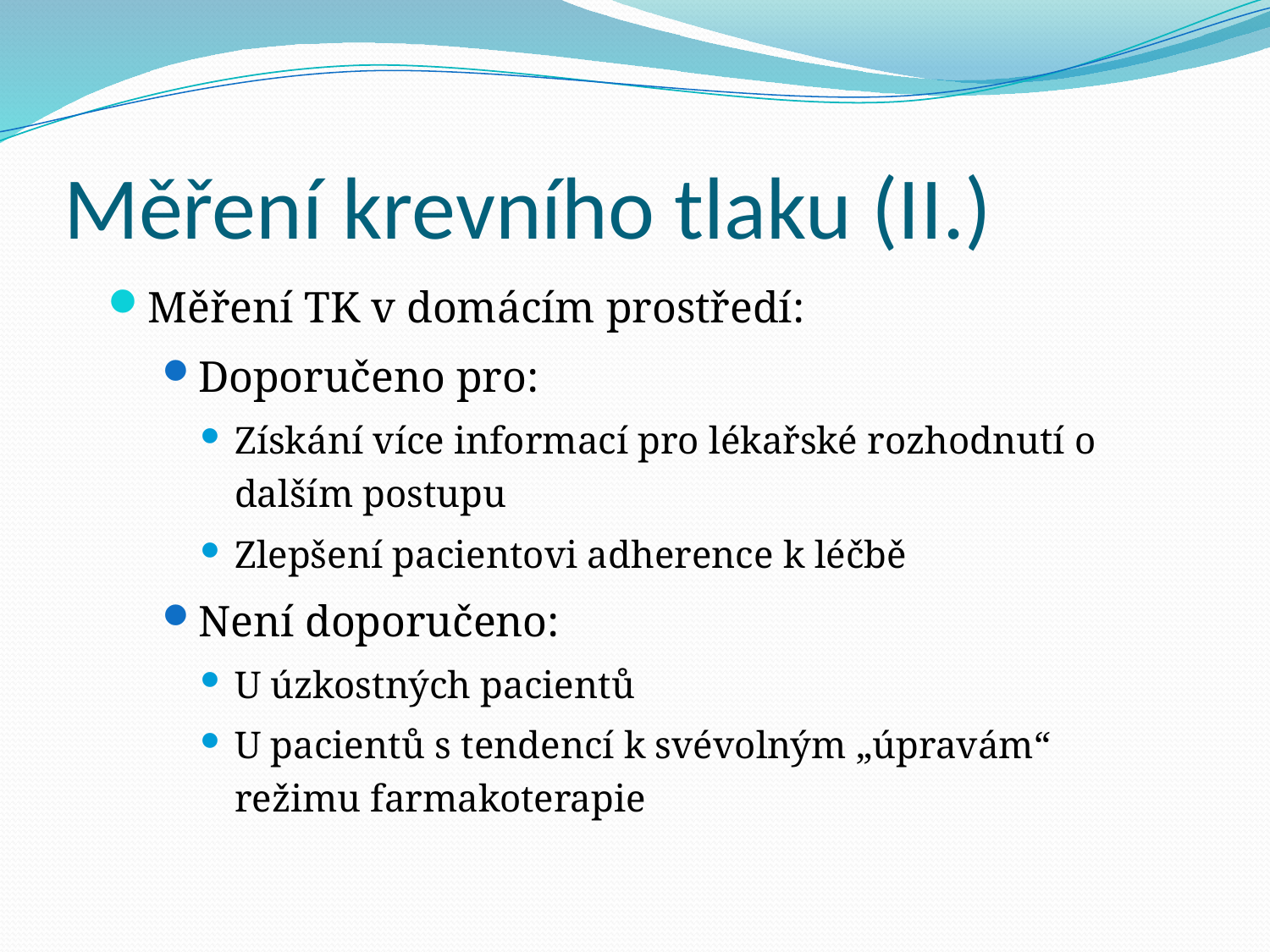

# Měření krevního tlaku (II.)
Měření TK v domácím prostředí:
Doporučeno pro:
Získání více informací pro lékařské rozhodnutí o dalším postupu
Zlepšení pacientovi adherence k léčbě
Není doporučeno:
U úzkostných pacientů
U pacientů s tendencí k svévolným „úpravám“ režimu farmakoterapie